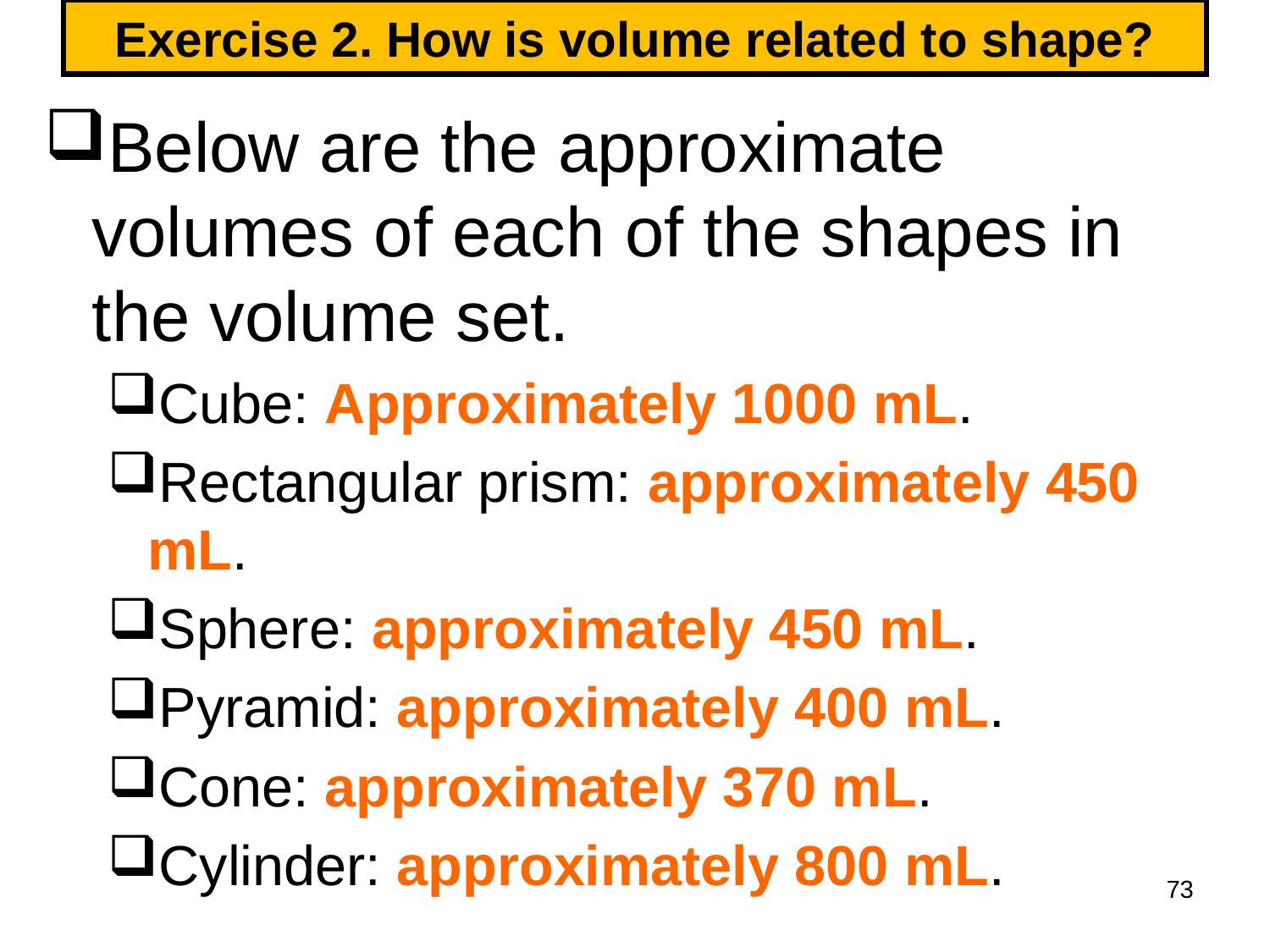

# Exercise 2. How is volume related to shape?
Below are the approximate volumes of each of the shapes in the volume set.
Cube: Approximately 1000 mL.
Rectangular prism: approximately 450 mL.
Sphere: approximately 450 mL.
Pyramid: approximately 400 mL.
Cone: approximately 370 mL.
Cylinder: approximately 800 mL.

73